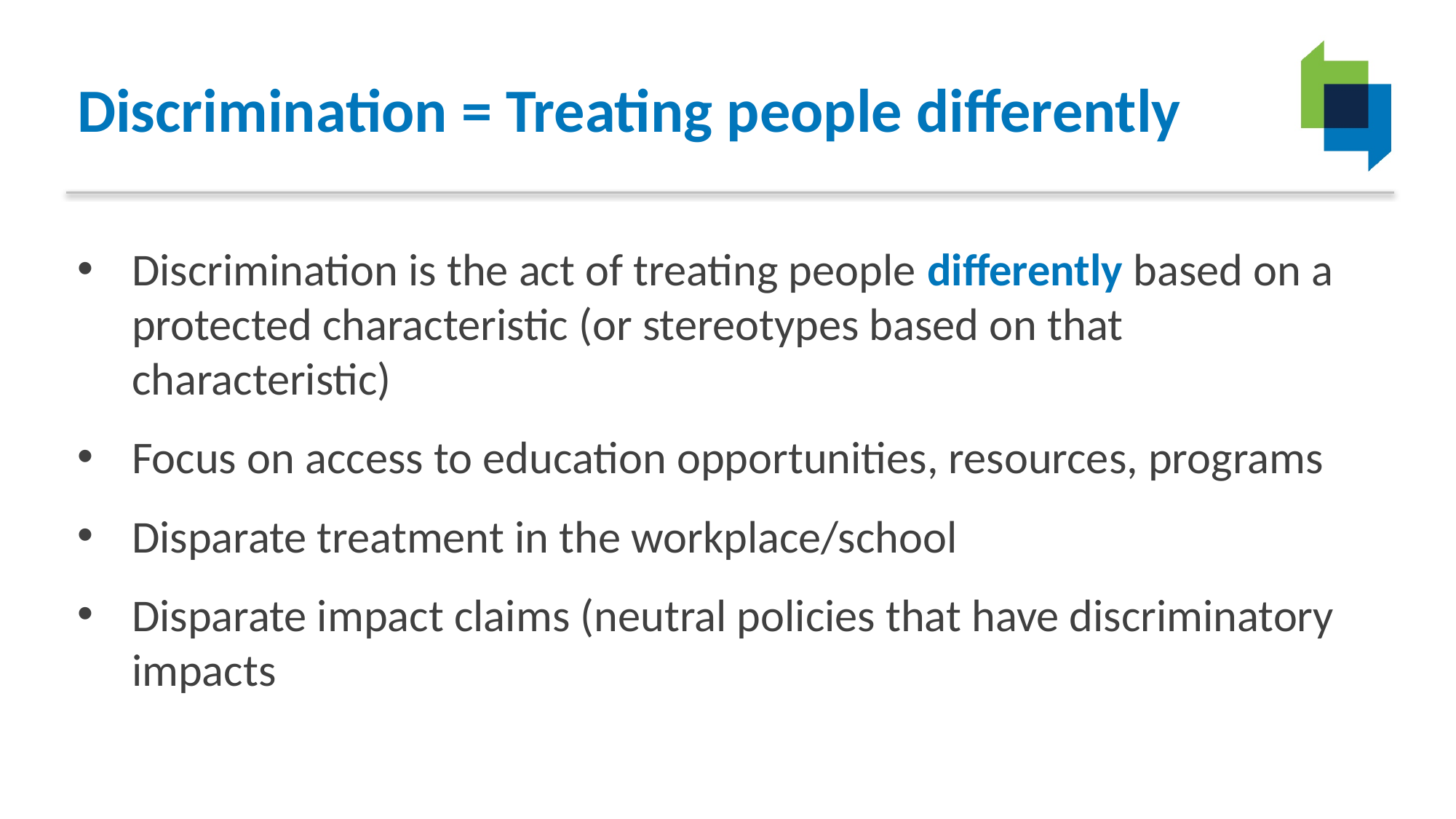

# Discrimination = Treating people differently
Discrimination is the act of treating people differently based on a protected characteristic (or stereotypes based on that characteristic)
Focus on access to education opportunities, resources, programs
Disparate treatment in the workplace/school
Disparate impact claims (neutral policies that have discriminatory impacts